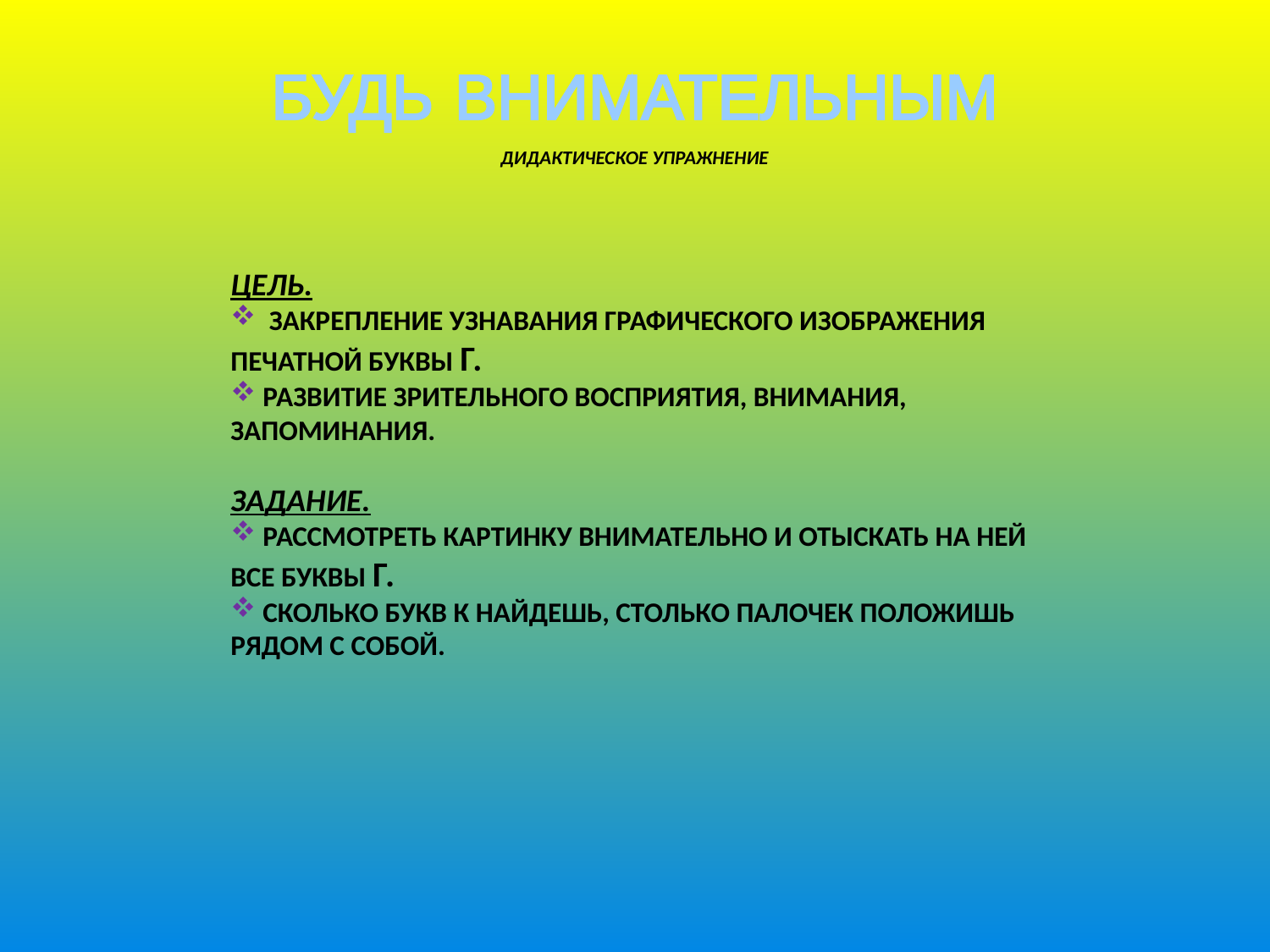

Будь внимательным
ДИДАКТИЧЕСКОЕ УПРАЖНЕНИЕ
ЦЕЛЬ.
  ЗАКРЕПЛЕНИЕ УЗНАВАНИЯ ГРАФИЧЕСКОГО ИЗОБРАЖЕНИЯ ПЕЧАТНОЙ БУКВЫ Г.
 РАЗВИТИЕ ЗРИТЕЛЬНОГО ВОСПРИЯТИЯ, ВНИМАНИЯ, ЗАПОМИНАНИЯ.

ЗАДАНИЕ.
 РАССМОТРЕТЬ КАРТИНКУ ВНИМАТЕЛЬНО И ОТЫСКАТЬ НА НЕЙ ВСЕ БУКВЫ Г.
 СКОЛЬКО БУКВ К НАЙДЕШЬ, СТОЛЬКО ПАЛОЧЕК ПОЛОЖИШЬ РЯДОМ С СОБОЙ.